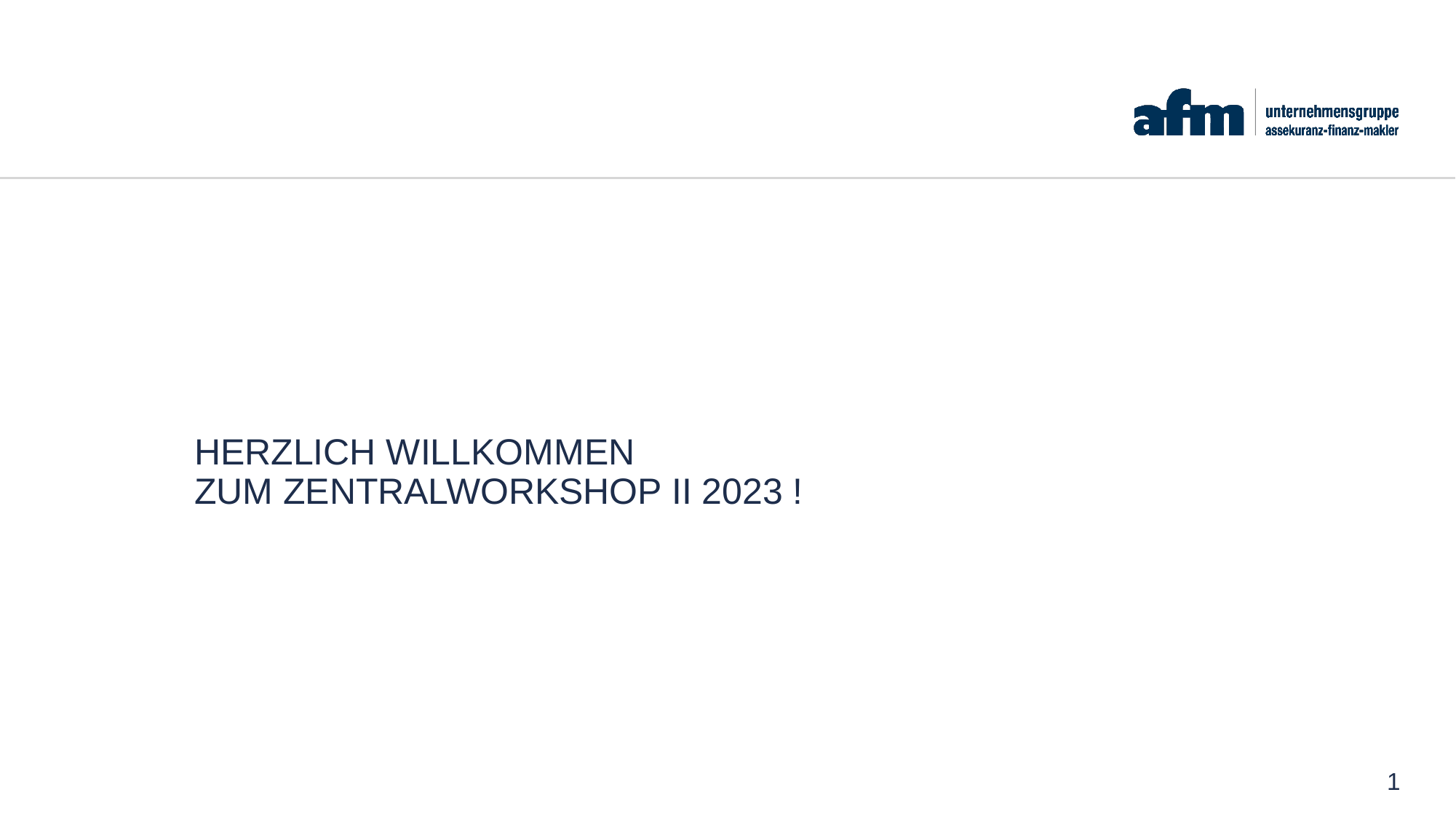

# Herzlich willkommen zum Zentralworkshop II 2023 !
1